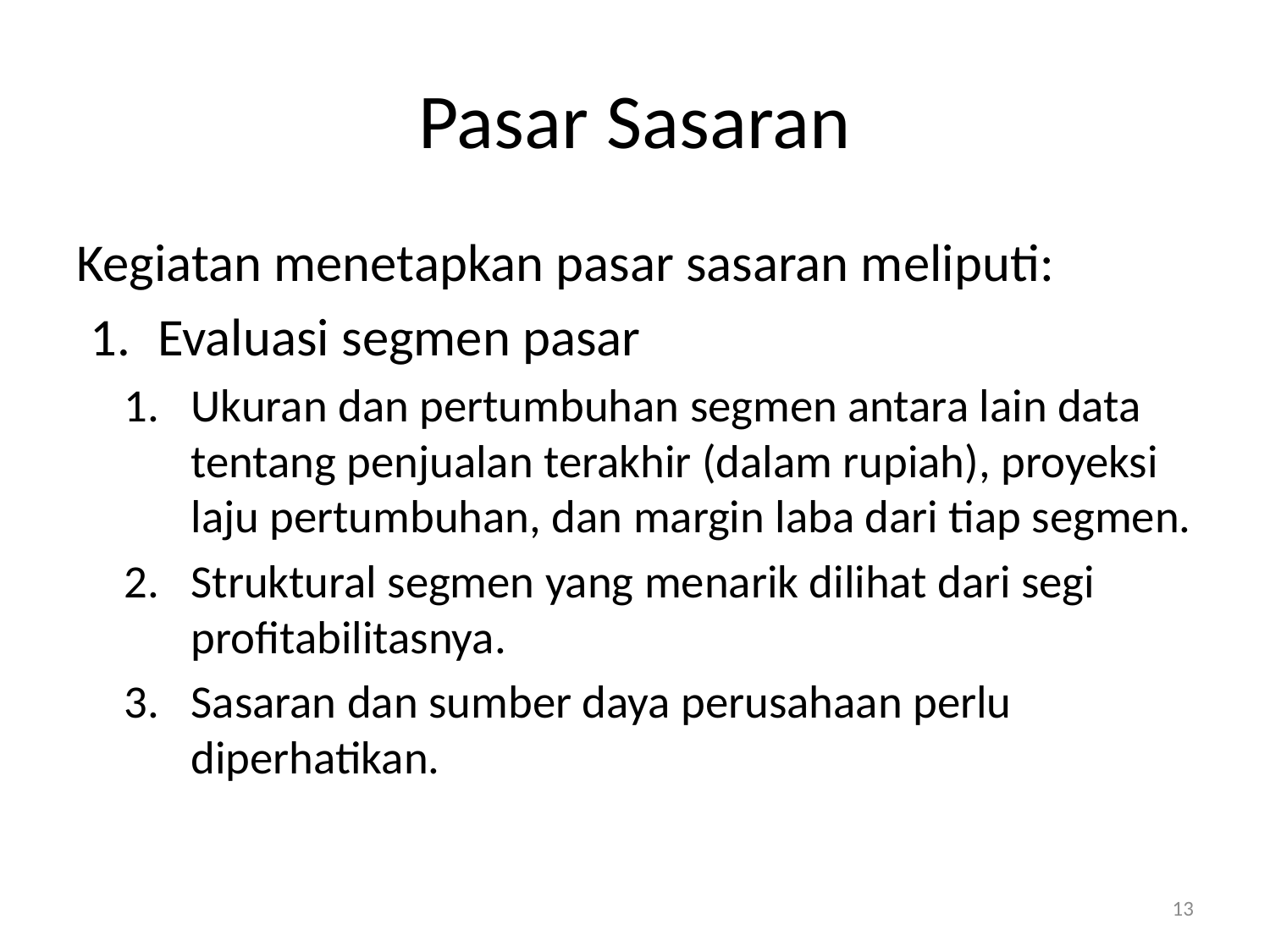

# Pasar Sasaran
Kegiatan menetapkan pasar sasaran meliputi:
Evaluasi segmen pasar
Ukuran dan pertumbuhan segmen antara lain data tentang penjualan terakhir (dalam rupiah), proyeksi laju pertumbuhan, dan margin laba dari tiap segmen.
Struktural segmen yang menarik dilihat dari segi profitabilitasnya.
Sasaran dan sumber daya perusahaan perlu diperhatikan.
13